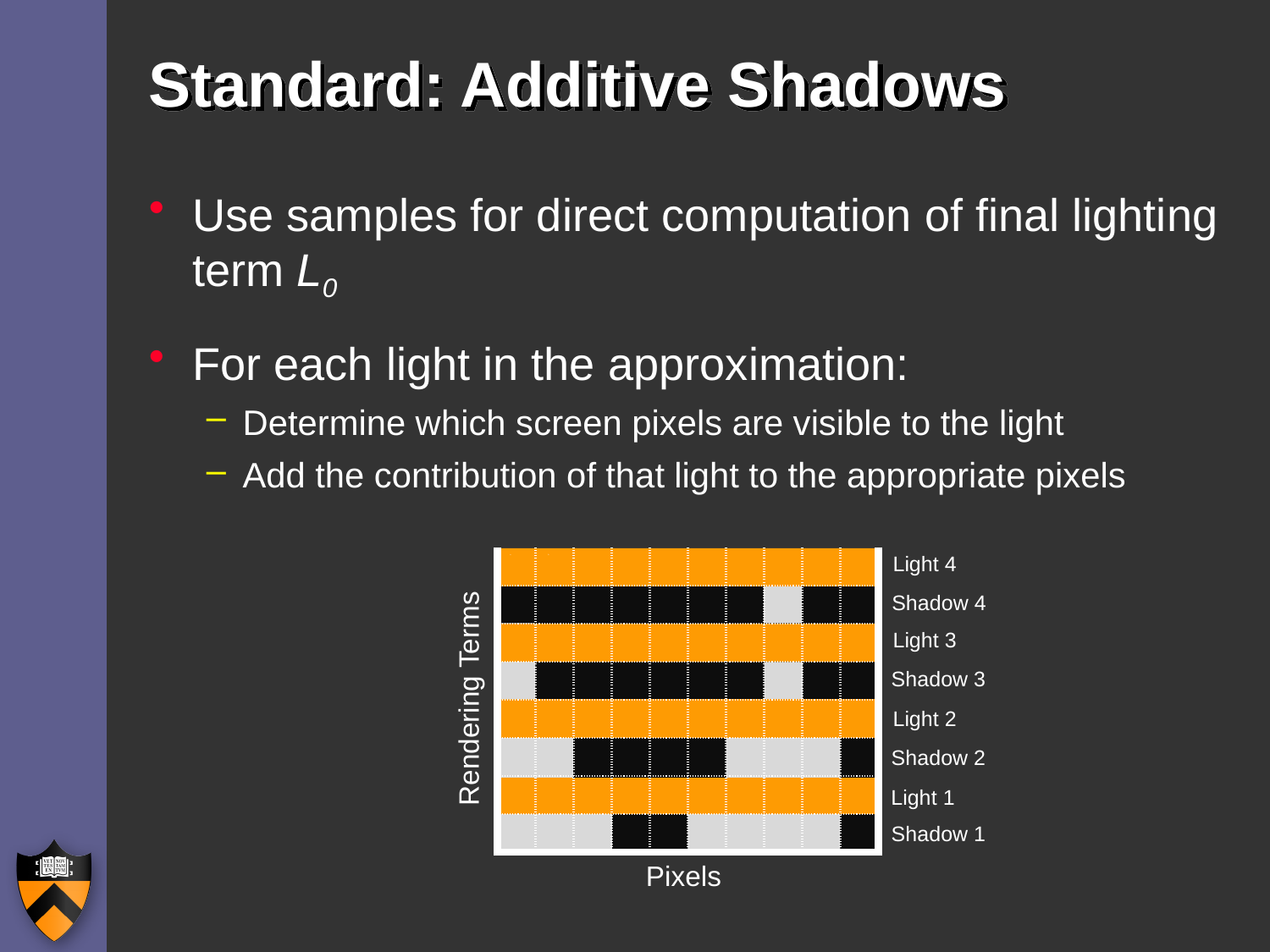

# Standard: Additive Shadows
Use samples for direct computation of final lighting term L0
For each light in the approximation:
Determine which screen pixels are visible to the light
Add the contribution of that light to the appropriate pixels

Light 4

| a | b |  |  |  |  |  |  |  |  |
| --- | --- | --- | --- | --- | --- | --- | --- | --- | --- |
|  |  |  |  |  |  |  |  |  |  |
|  |  |  |  |  |  |  |  |  |  |
|  |  |  |  |  |  |  |  |  |  |
|  |  |  |  |  |  |  |  |  |  |
|  |  |  |  |  |  |  |  |  |  |
|  |  |  |  |  |  |  |  |  |  |
|  |  |  |  |  |  |  |  |  |  |
Shadow 4

Light 3

Shadow 3

Rendering Terms

Light 2

Shadow 2

Light 1

Shadow 1
Pixels